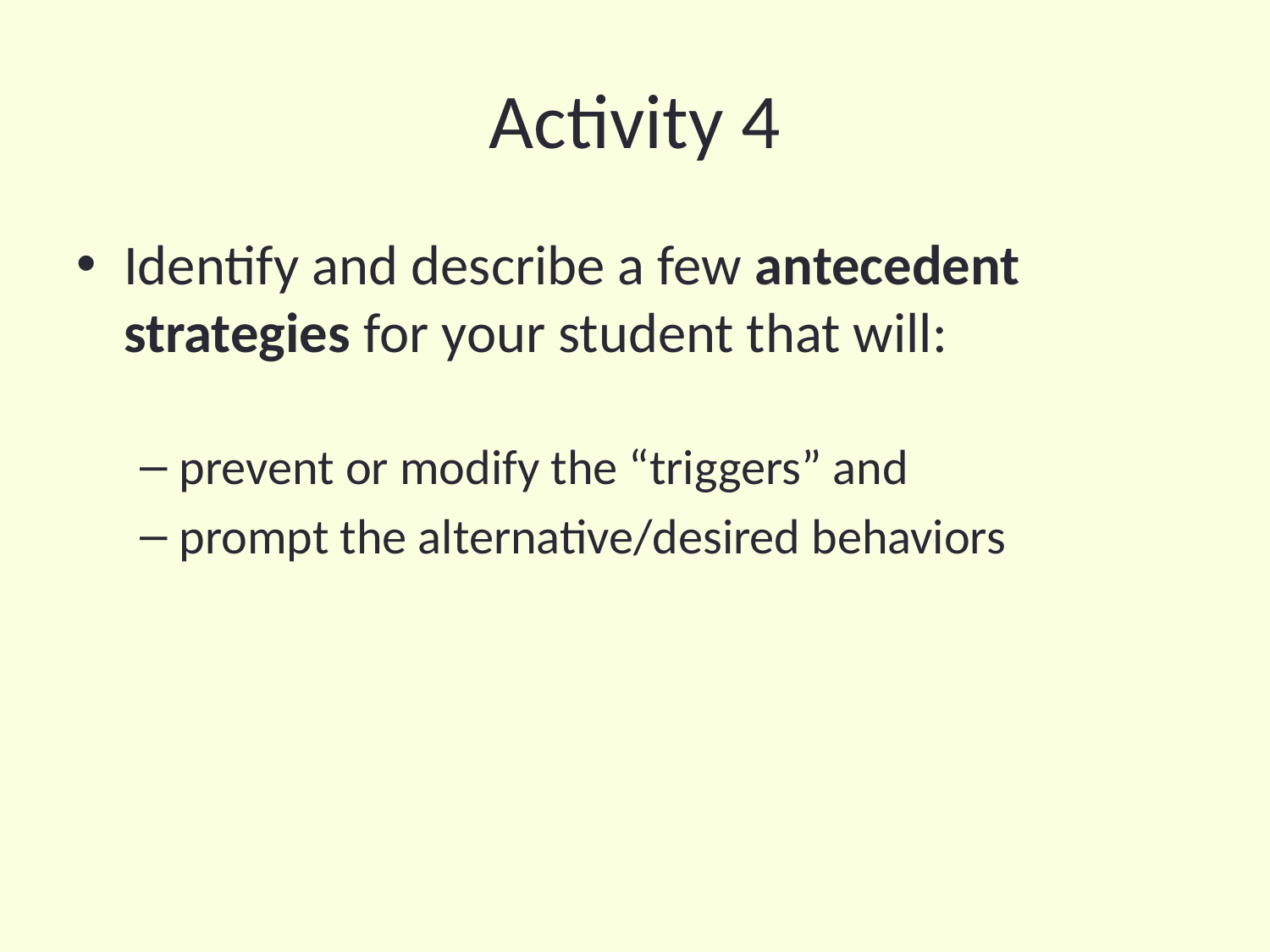

# Activity 4
Identify and describe a few antecedent strategies for your student that will:

prevent or modify the “triggers” and
prompt the alternative/desired behaviors